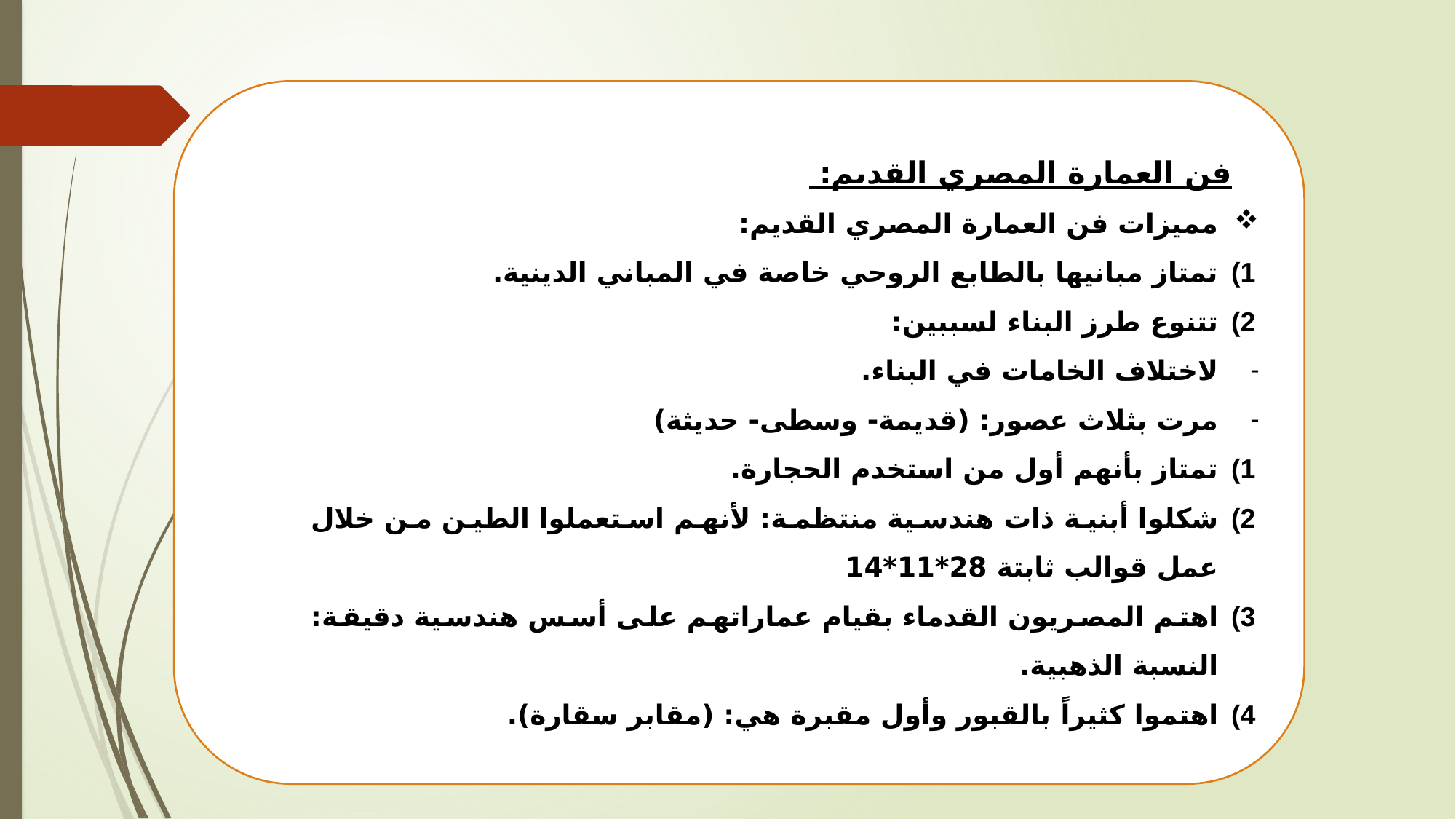

فن العمارة المصري القديم:
مميزات فن العمارة المصري القديم:
تمتاز مبانيها بالطابع الروحي خاصة في المباني الدينية.
تتنوع طرز البناء لسببين:
لاختلاف الخامات في البناء.
مرت بثلاث عصور: (قديمة- وسطى- حديثة)
تمتاز بأنهم أول من استخدم الحجارة.
شكلوا أبنية ذات هندسية منتظمة: لأنهم استعملوا الطين من خلال عمل قوالب ثابتة 28*11*14
اهتم المصريون القدماء بقيام عماراتهم على أسس هندسية دقيقة: النسبة الذهبية.
اهتموا كثيراً بالقبور وأول مقبرة هي: (مقابر سقارة).